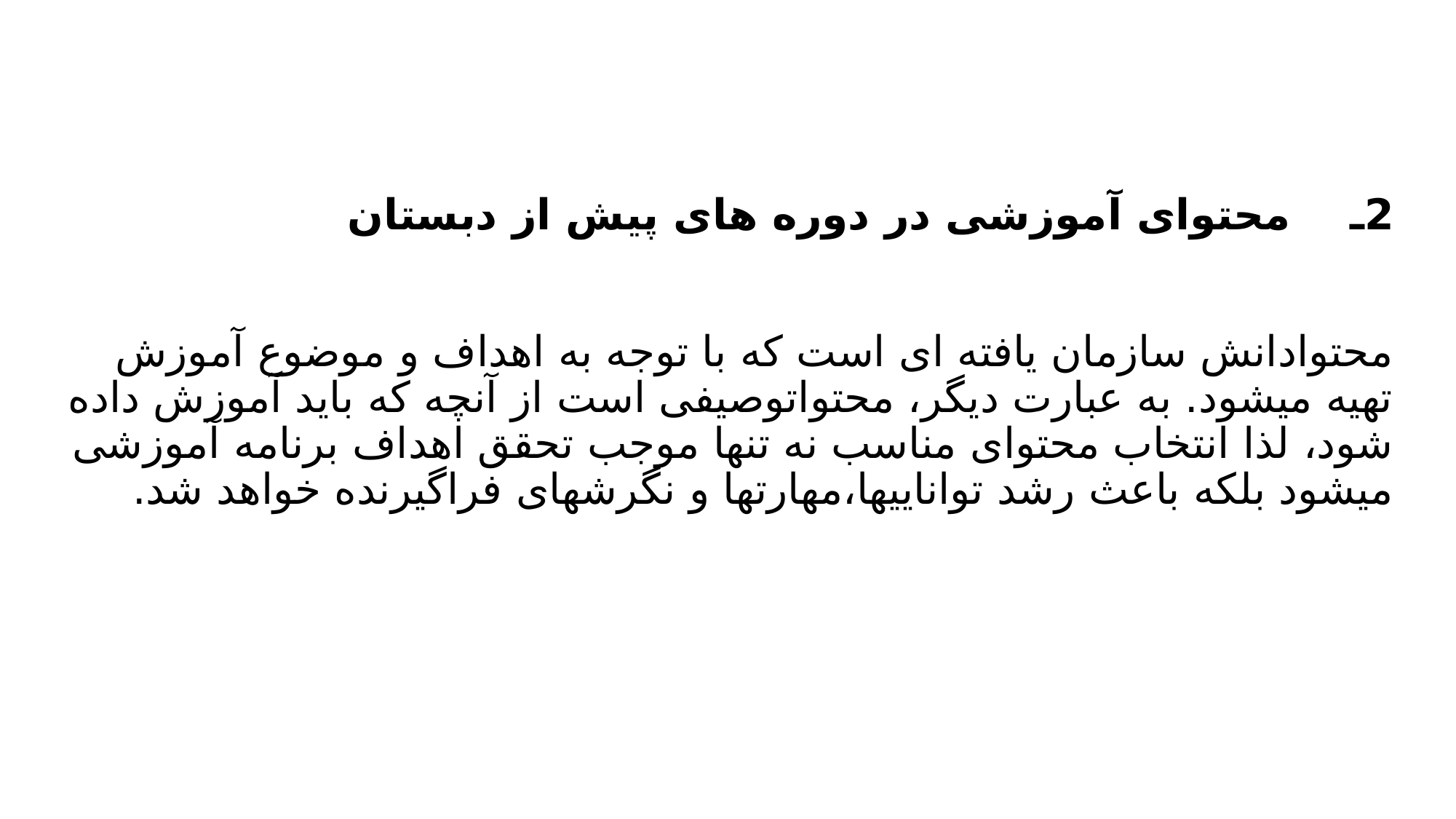

# 2ـ    محتوای آموزشی در دوره های پیش از دبستان محتوادانش سازمان یافته ای است که با توجه به اهداف و موضوع آموزش تهیه میشود. به عبارت دیگر، محتواتوصیفی است از آنچه که باید آموزش داده شود، لذا انتخاب محتوای مناسب نه تنها موجب تحقق اهداف برنامه آموزشی میشود بلکه باعث رشد تواناییها،مهارتها و نگرشهای فراگیرنده خواهد شد.